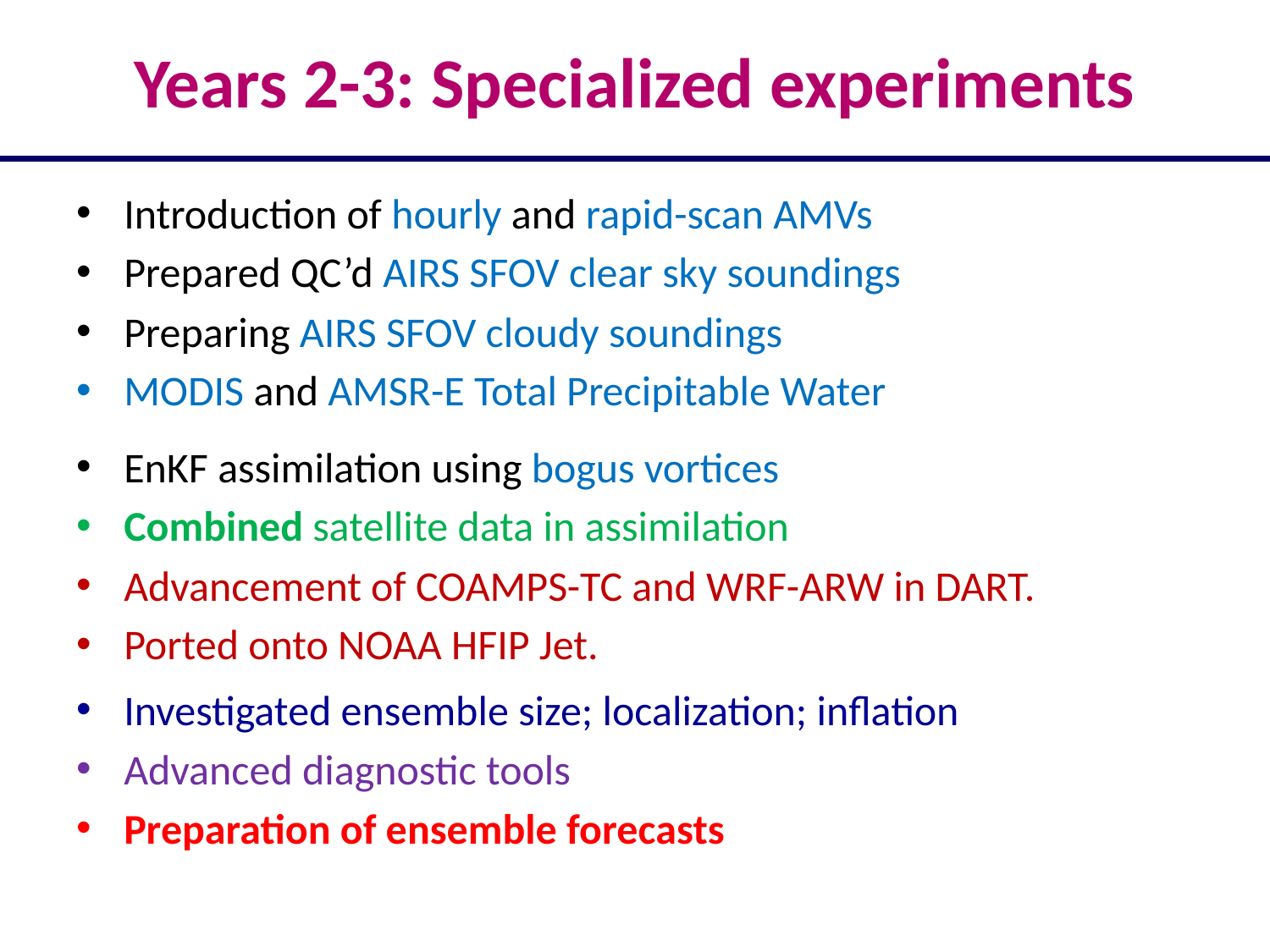

# Years 2-3: Specialized experiments
Introduction of hourly and rapid-scan AMVs
Prepared QC’d AIRS SFOV clear sky soundings
Preparing AIRS SFOV cloudy soundings
MODIS and AMSR-E Total Precipitable Water
EnKF assimilation using bogus vortices
Combined satellite data in assimilation
Advancement of COAMPS-TC and WRF-ARW in DART.
Ported onto NOAA HFIP Jet.
Investigated ensemble size; localization; inflation
Advanced diagnostic tools
Preparation of ensemble forecasts